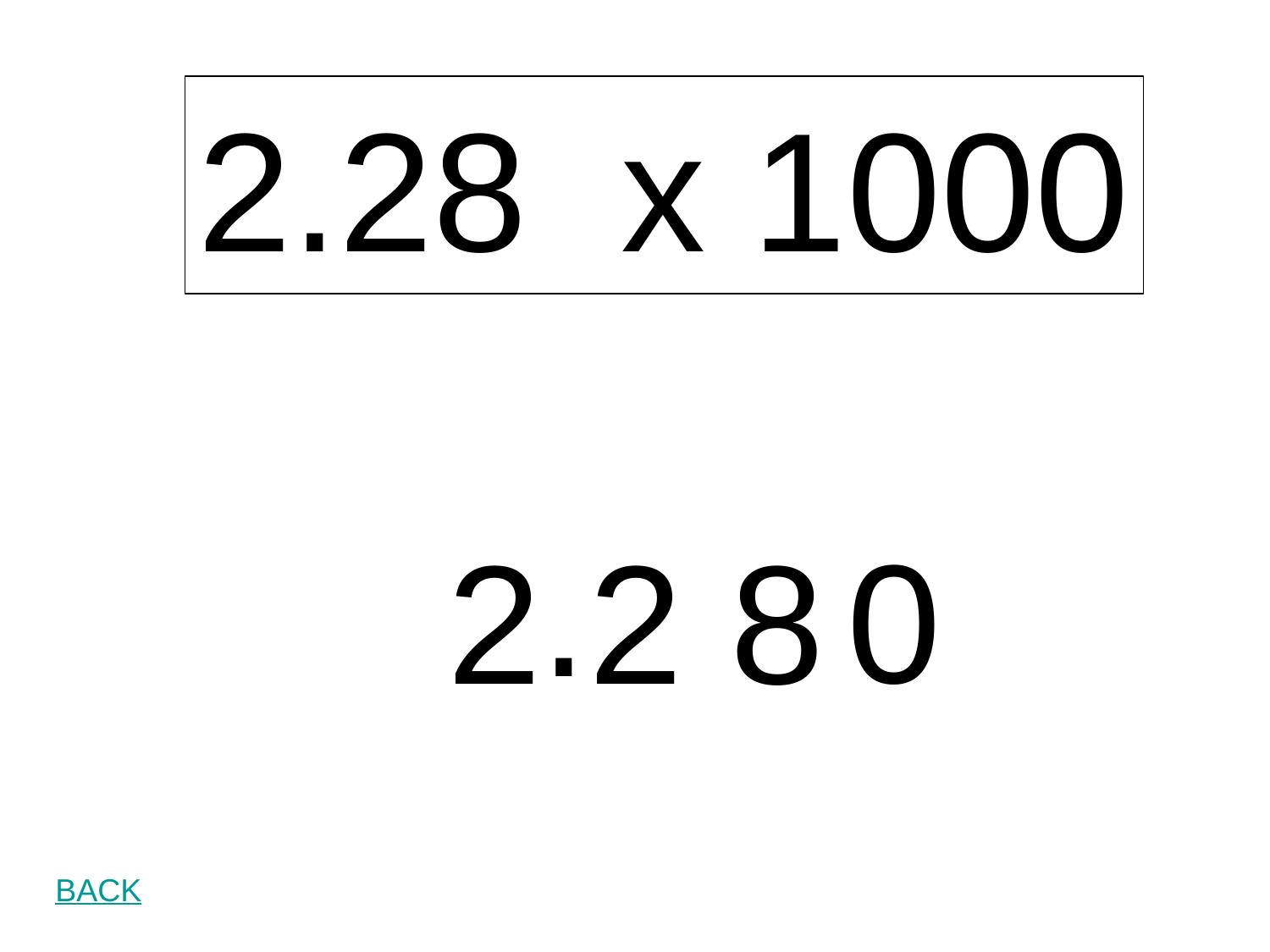

2.28  x 1000
.
0
2 2 8
BACK